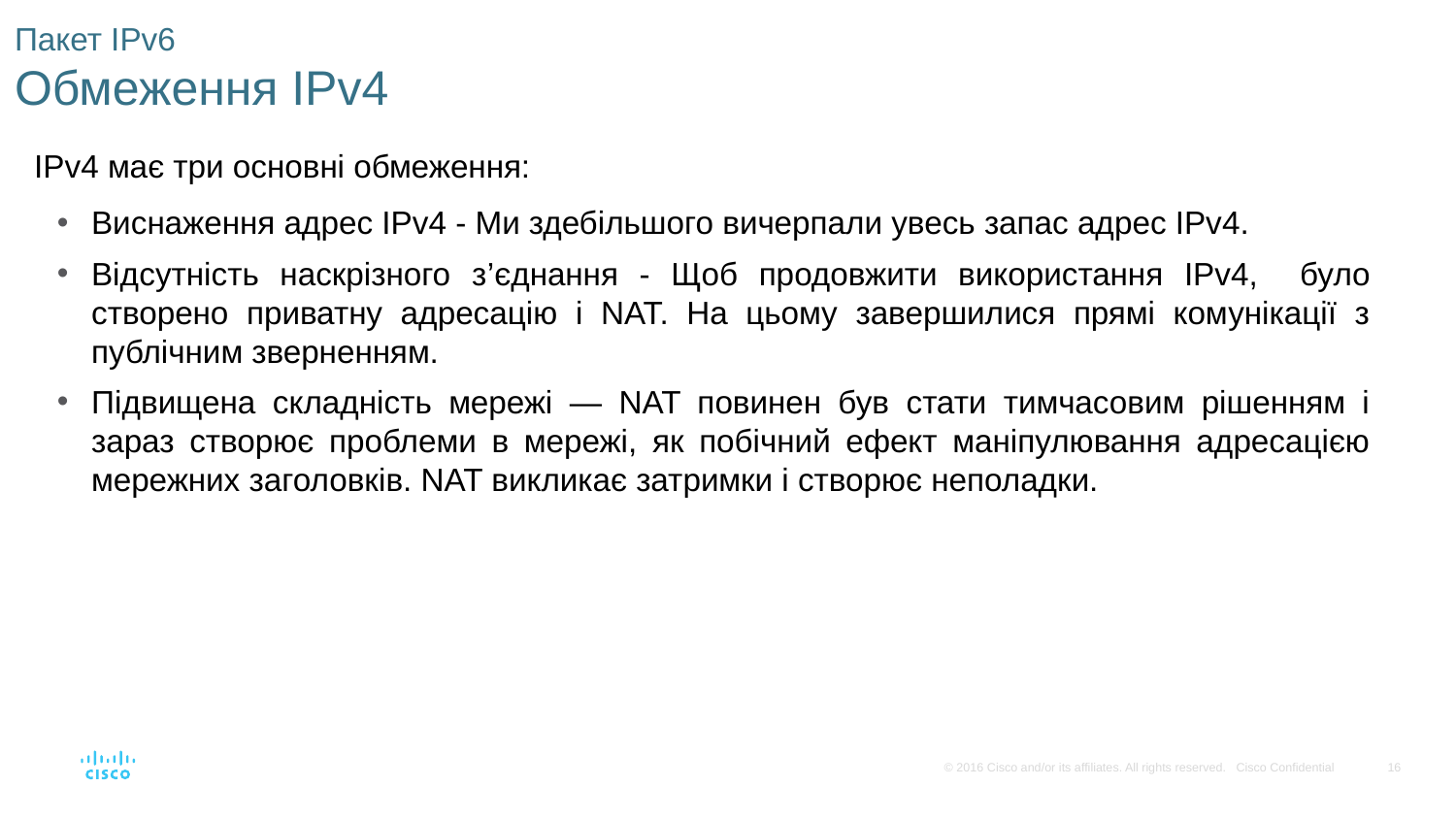

# Пакет IPv6 Обмеження IPv4
IPv4 має три основні обмеження:
Виснаження адрес IPv4 - Ми здебільшого вичерпали увесь запас адрес IPv4.
Відсутність наскрізного з’єднання - Щоб продовжити використання IPv4,  було створено приватну адресацію і NAT. На цьому завершилися прямі комунікації з публічним зверненням.
Підвищена складність мережі — NAT повинен був стати тимчасовим рішенням і зараз створює проблеми в мережі, як побічний ефект маніпулювання адресацією мережних заголовків. NAT викликає затримки і створює неполадки.